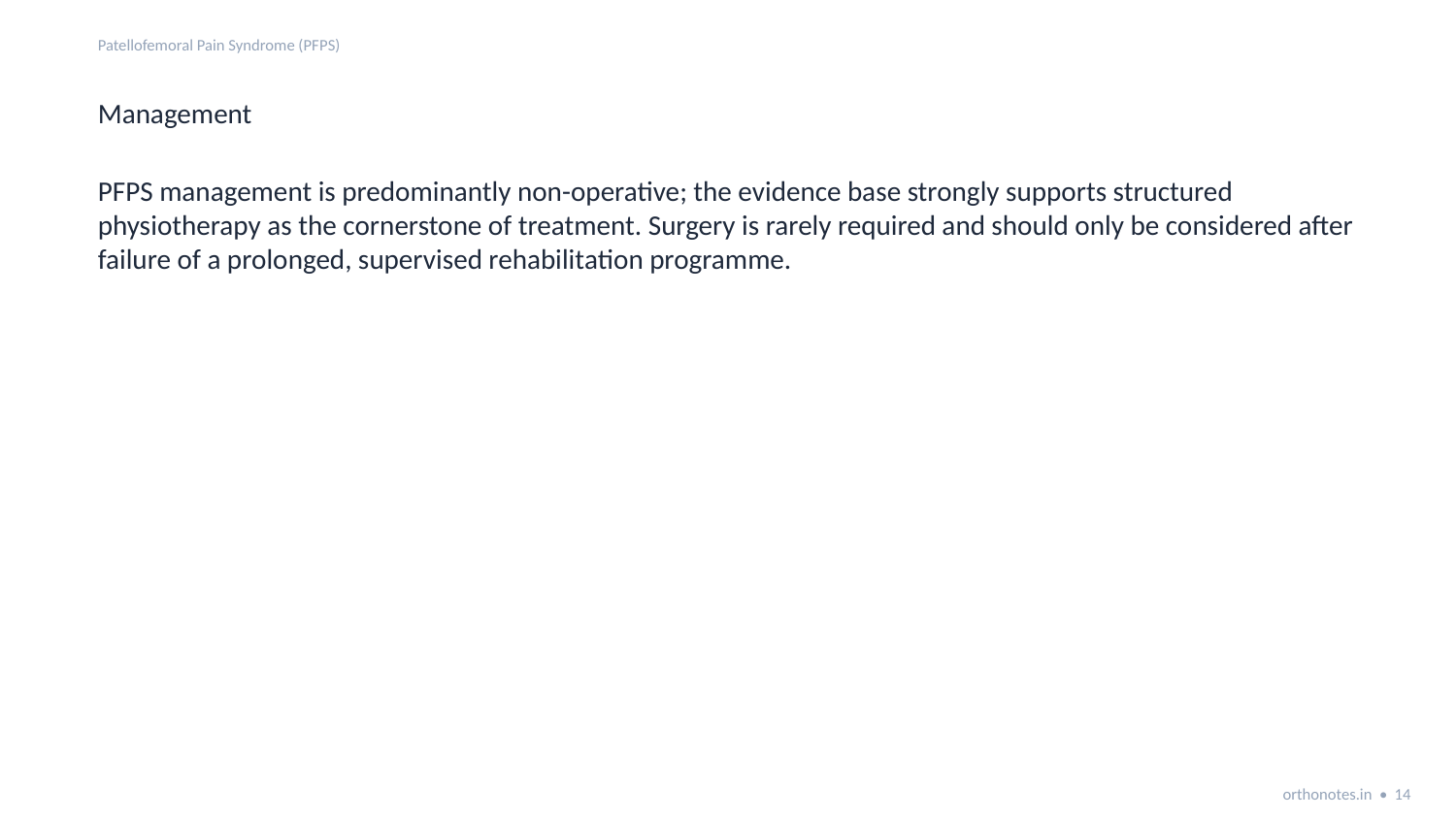

Patellofemoral Pain Syndrome (PFPS)
Management
PFPS management is predominantly non-operative; the evidence base strongly supports structured physiotherapy as the cornerstone of treatment. Surgery is rarely required and should only be considered after failure of a prolonged, supervised rehabilitation programme.
orthonotes.in  •  14